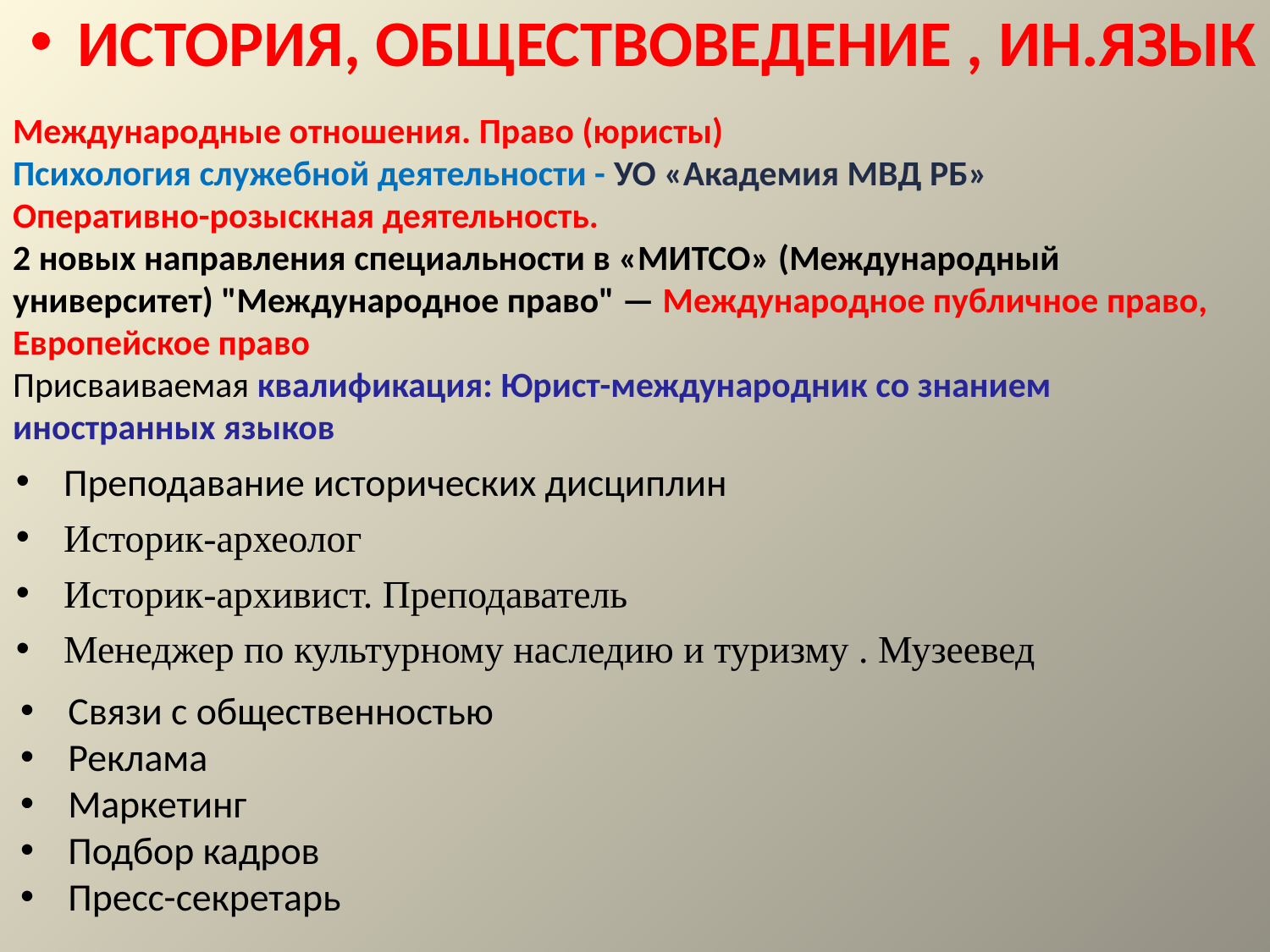

ИСТОРИЯ, ОБЩЕСТВОВЕДЕНИЕ , ИН.ЯЗЫК
Международные отношения. Право (юристы)
Психология служебной деятельности - УО «Академия МВД РБ»
Оперативно-розыскная деятельность.
2 новых направления специальности в «МИТСО» (Международный университет) "Международное право" — Международное публичное право, Европейское право
Присваиваемая квалификация: Юрист-международник со знанием иностранных языков
Преподавание исторических дисциплин
Историк-археолог
Историк-архивист. Преподаватель
Менеджер по культурному наследию и туризму . Музеевед
Связи с общественностью
Реклама
Маркетинг
Подбор кадров
Пресс-секретарь